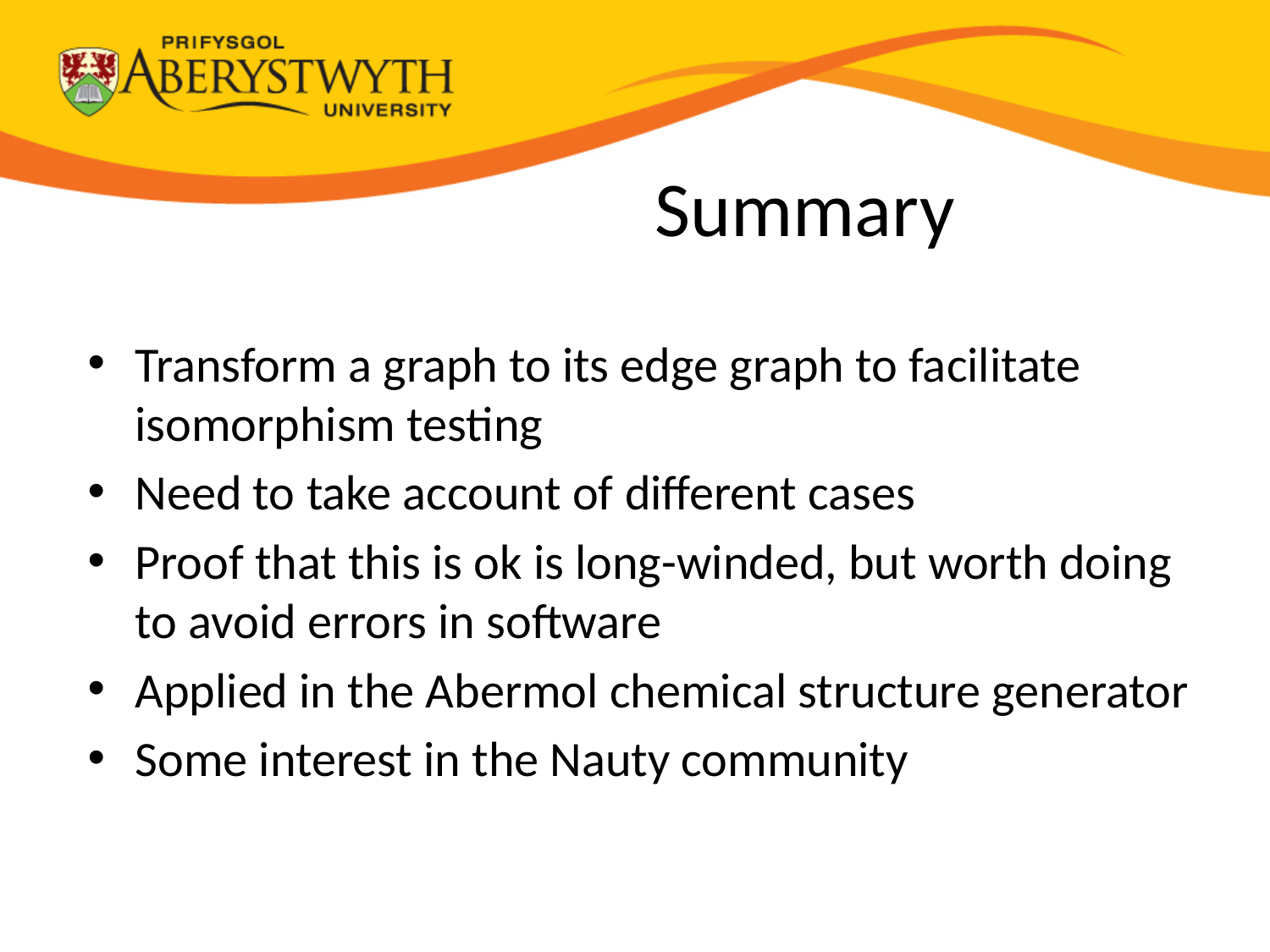

# Summary
Transform a graph to its edge graph to facilitate isomorphism testing
Need to take account of different cases
Proof that this is ok is long-winded, but worth doing to avoid errors in software
Applied in the Abermol chemical structure generator
Some interest in the Nauty community